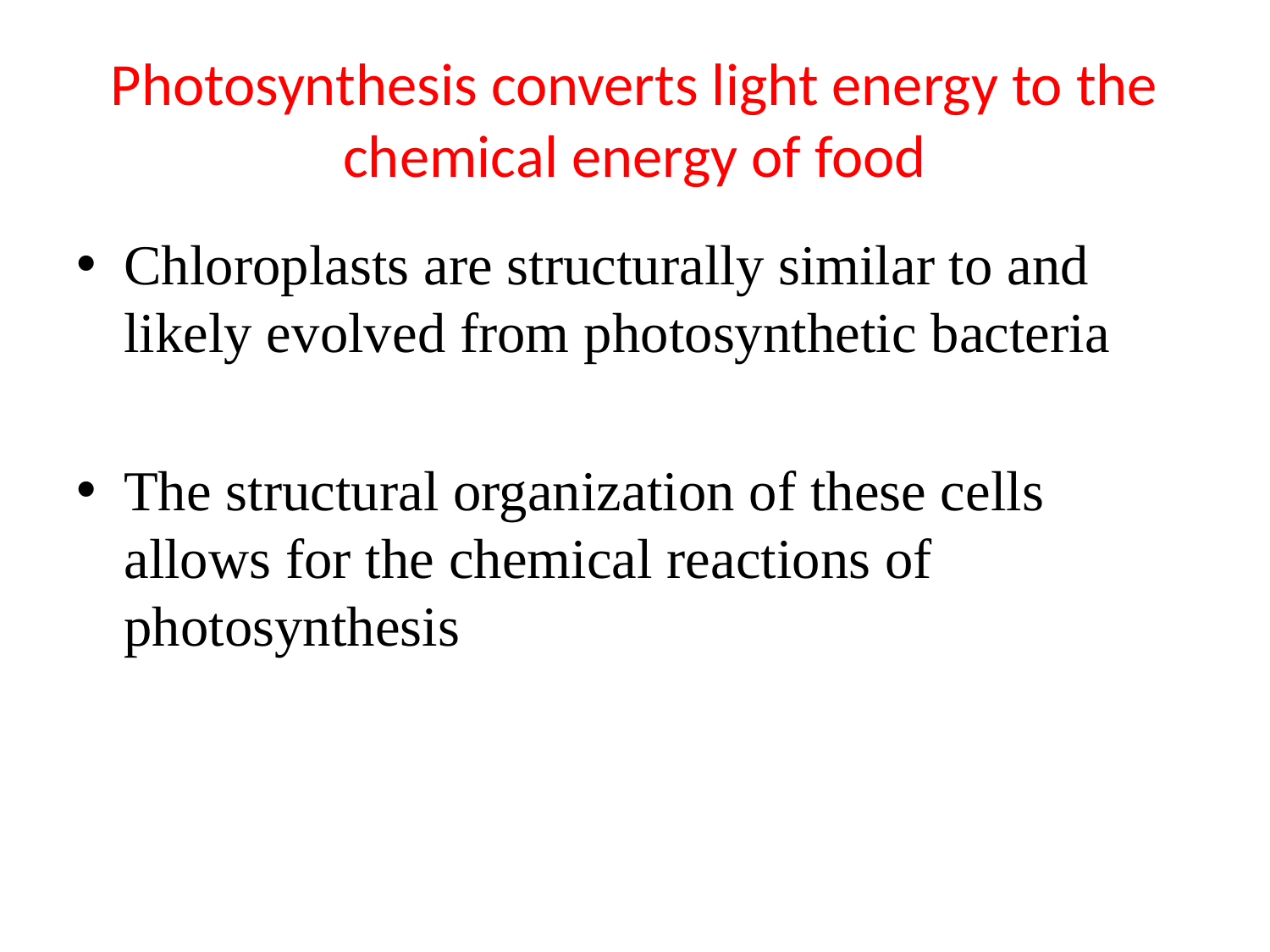

# Photosynthesis converts light energy to the chemical energy of food
Chloroplasts are structurally similar to and likely evolved from photosynthetic bacteria

The structural organization of these cells allows for the chemical reactions of photosynthesis